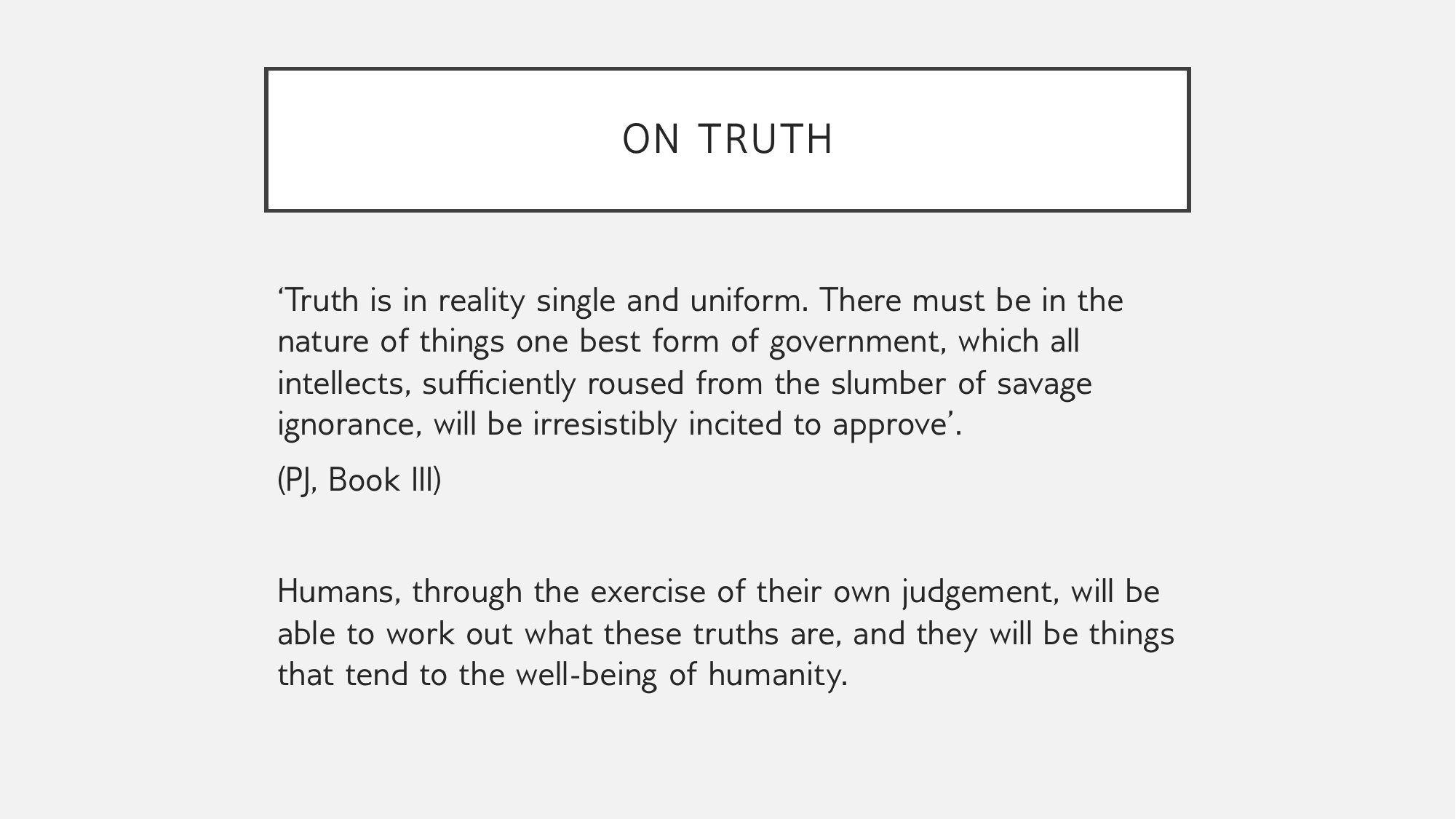

# On truth
‘Truth is in reality single and uniform. There must be in the nature of things one best form of government, which all intellects, sufficiently roused from the slumber of savage ignorance, will be irresistibly incited to approve’.
(PJ, Book III)

Humans, through the exercise of their own judgement, will be able to work out what these truths are, and they will be things that tend to the well-being of humanity.